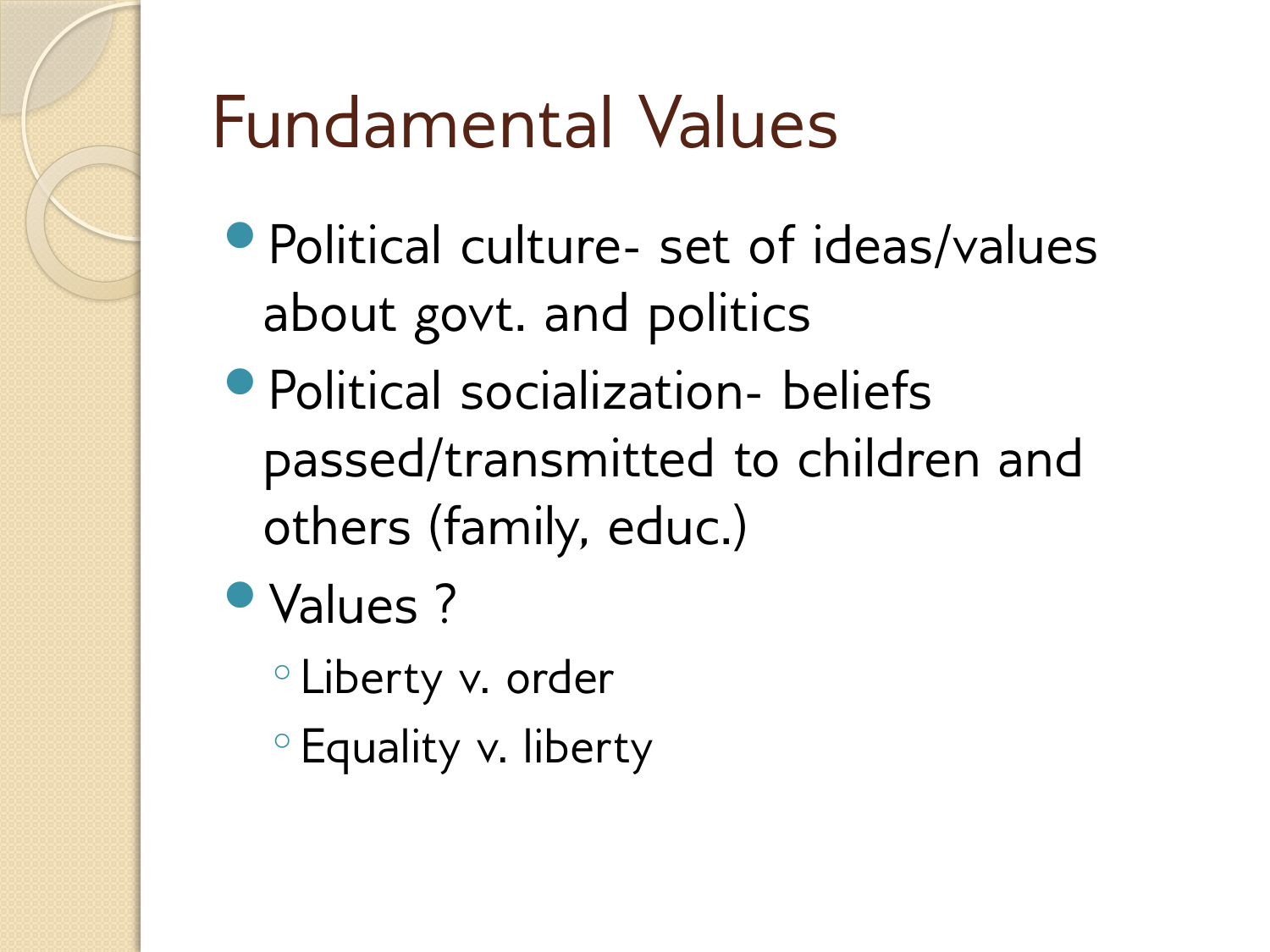

# Fundamental Values
Political culture- set of ideas/values about govt. and politics
Political socialization- beliefs passed/transmitted to children and others (family, educ.)
Values ?
Liberty v. order
Equality v. liberty